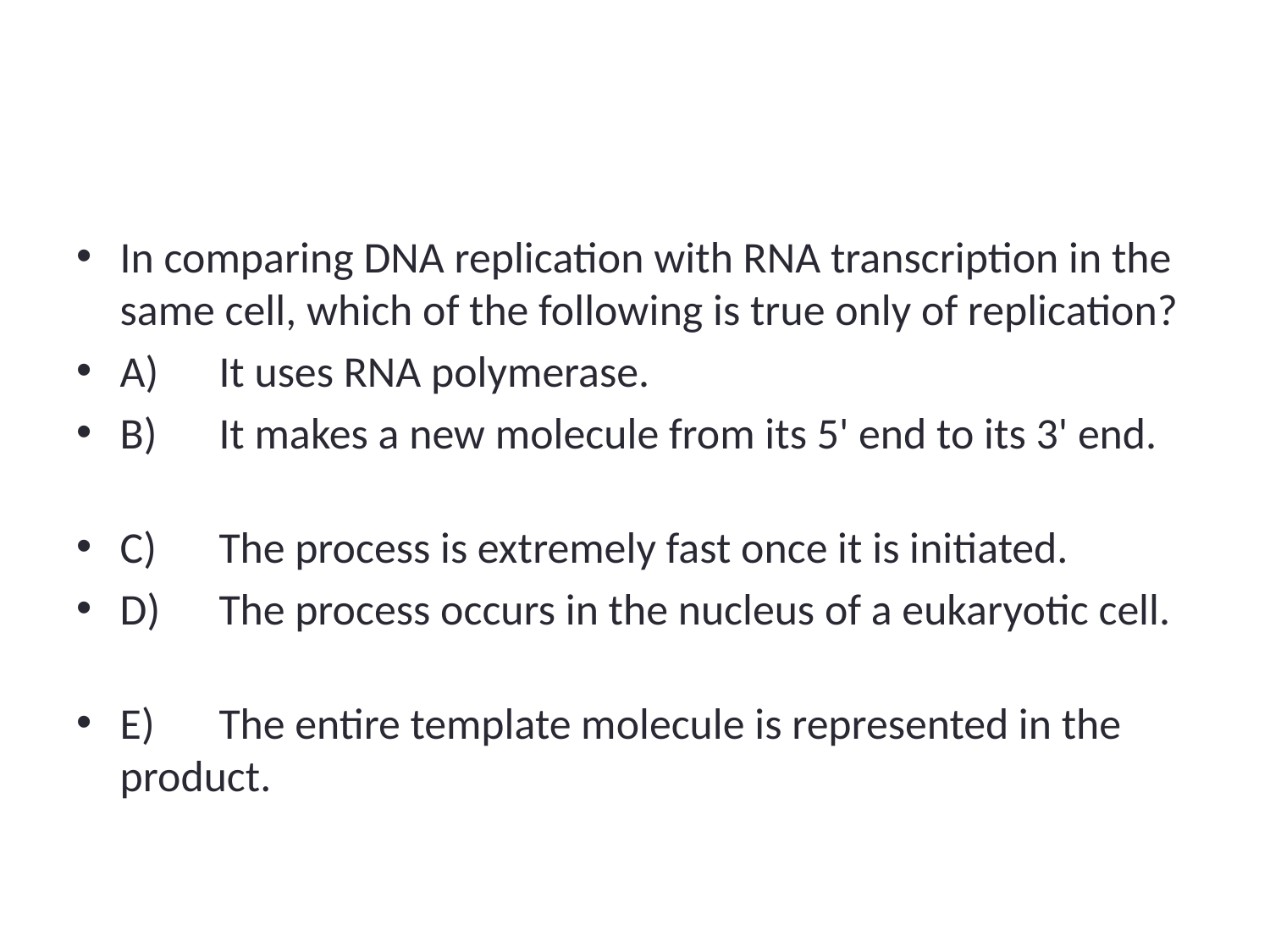

#
In comparing DNA replication with RNA transcription in the same cell, which of the following is true only of replication?
A)	It uses RNA polymerase.
B)	It makes a new molecule from its 5' end to its 3' end.
C)	The process is extremely fast once it is initiated.
D)	The process occurs in the nucleus of a eukaryotic cell.
E)	The entire template molecule is represented in the product.